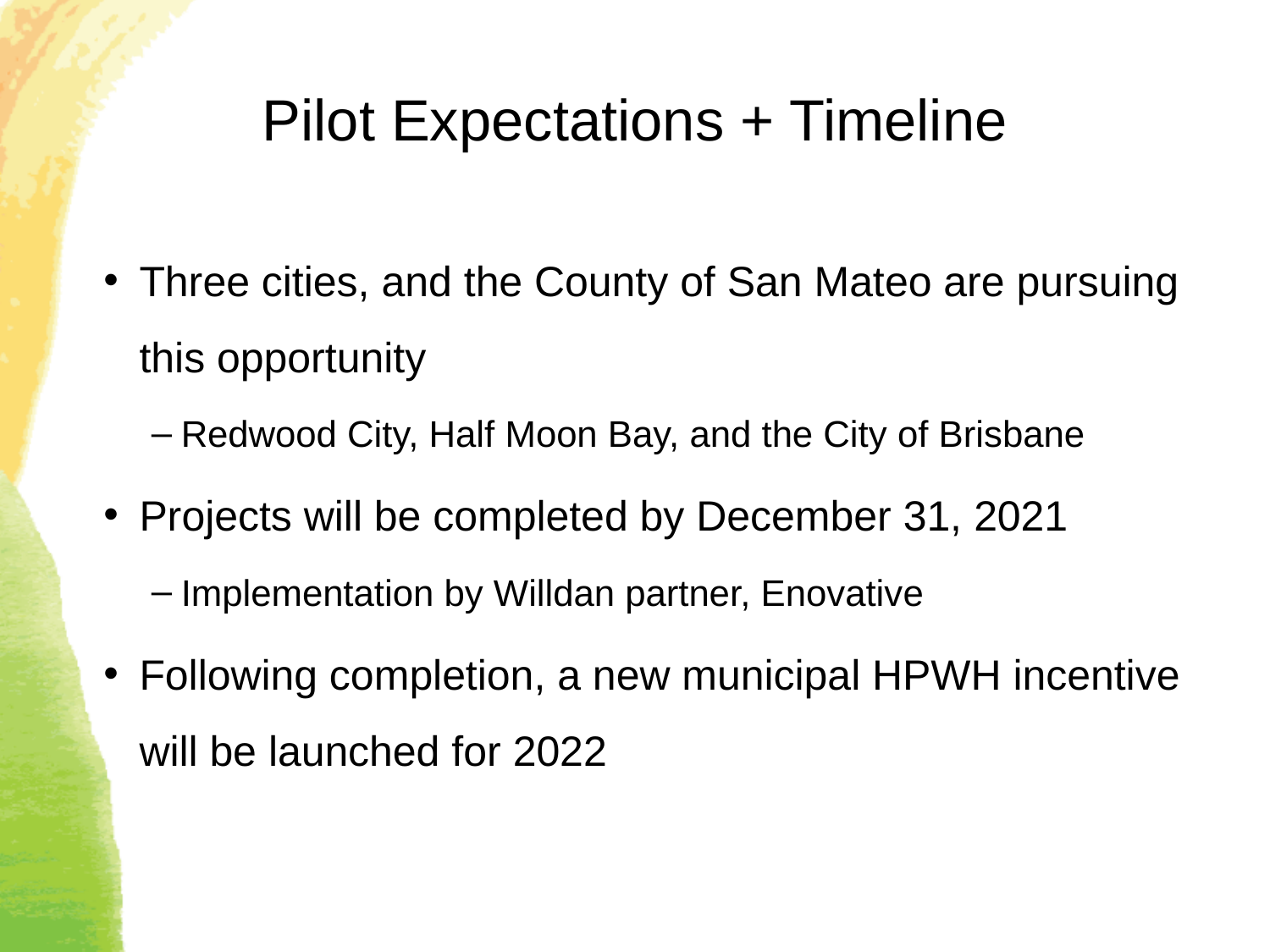

# Pilot Expectations + Timeline
Three cities, and the County of San Mateo are pursuing this opportunity
Redwood City, Half Moon Bay, and the City of Brisbane
Projects will be completed by December 31, 2021
Implementation by Willdan partner, Enovative
Following completion, a new municipal HPWH incentive will be launched for 2022